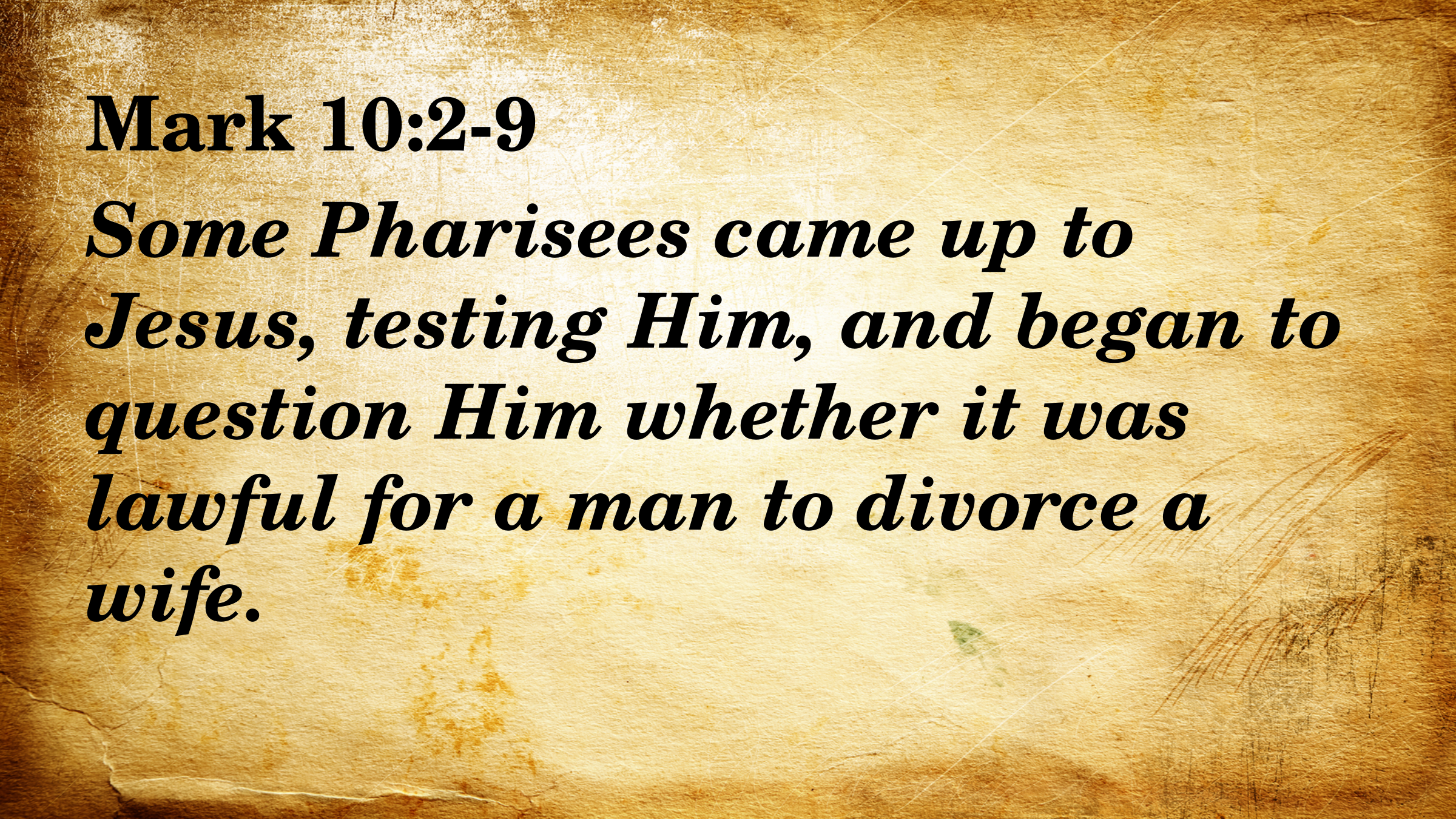

Mark 10:2-9
Some Pharisees came up to Jesus, testing Him, and began to question Him whether it was lawful for a man to divorce a wife.